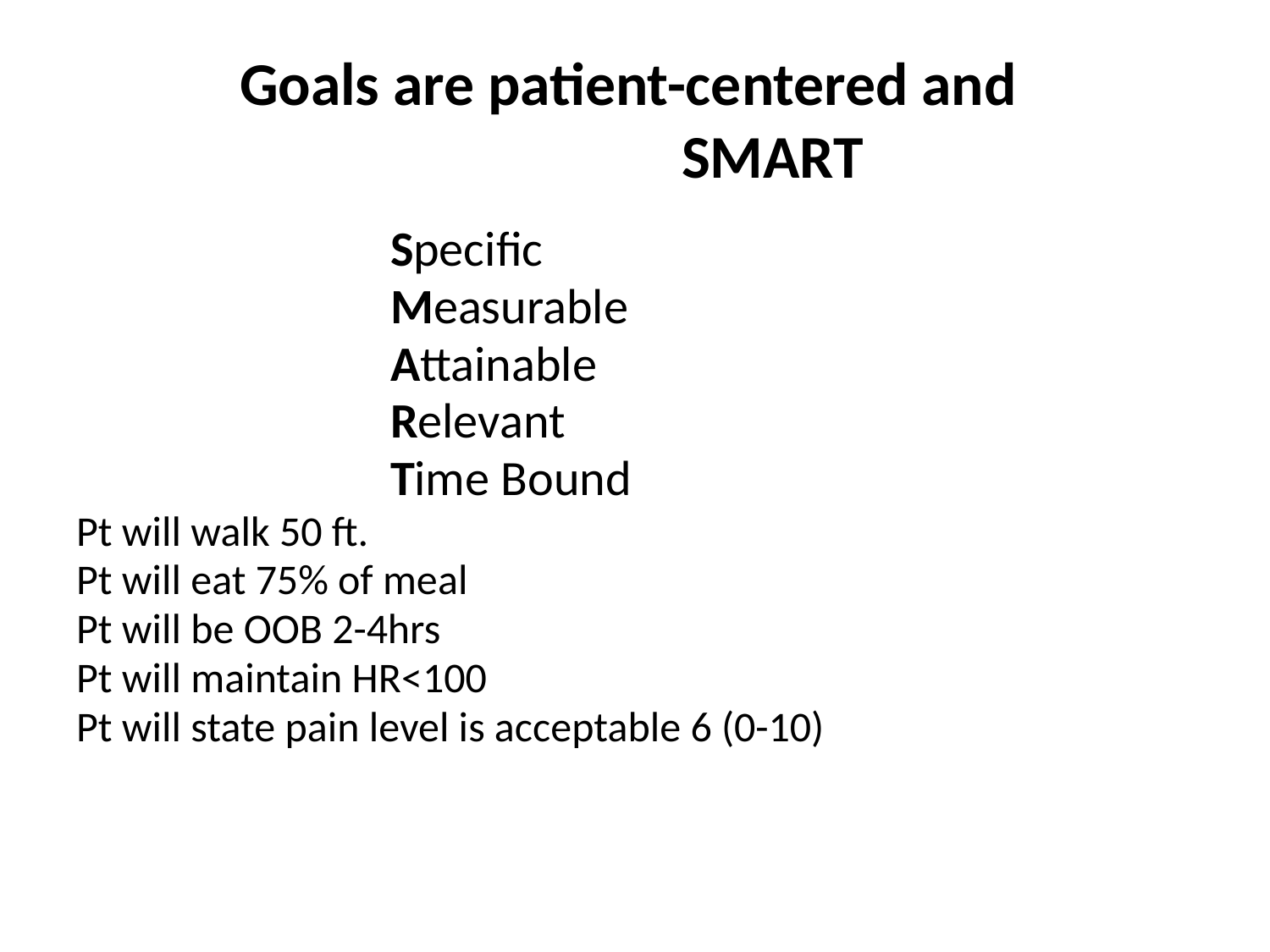

# Goals are patient-centered and SMART
                            Specific
                            Measurable
                            Attainable
                            Relevant
                            Time Bound
Pt will walk 50 ft.
Pt will eat 75% of meal
Pt will be OOB 2-4hrs
Pt will maintain HR<100
Pt will state pain level is acceptable 6 (0-10)